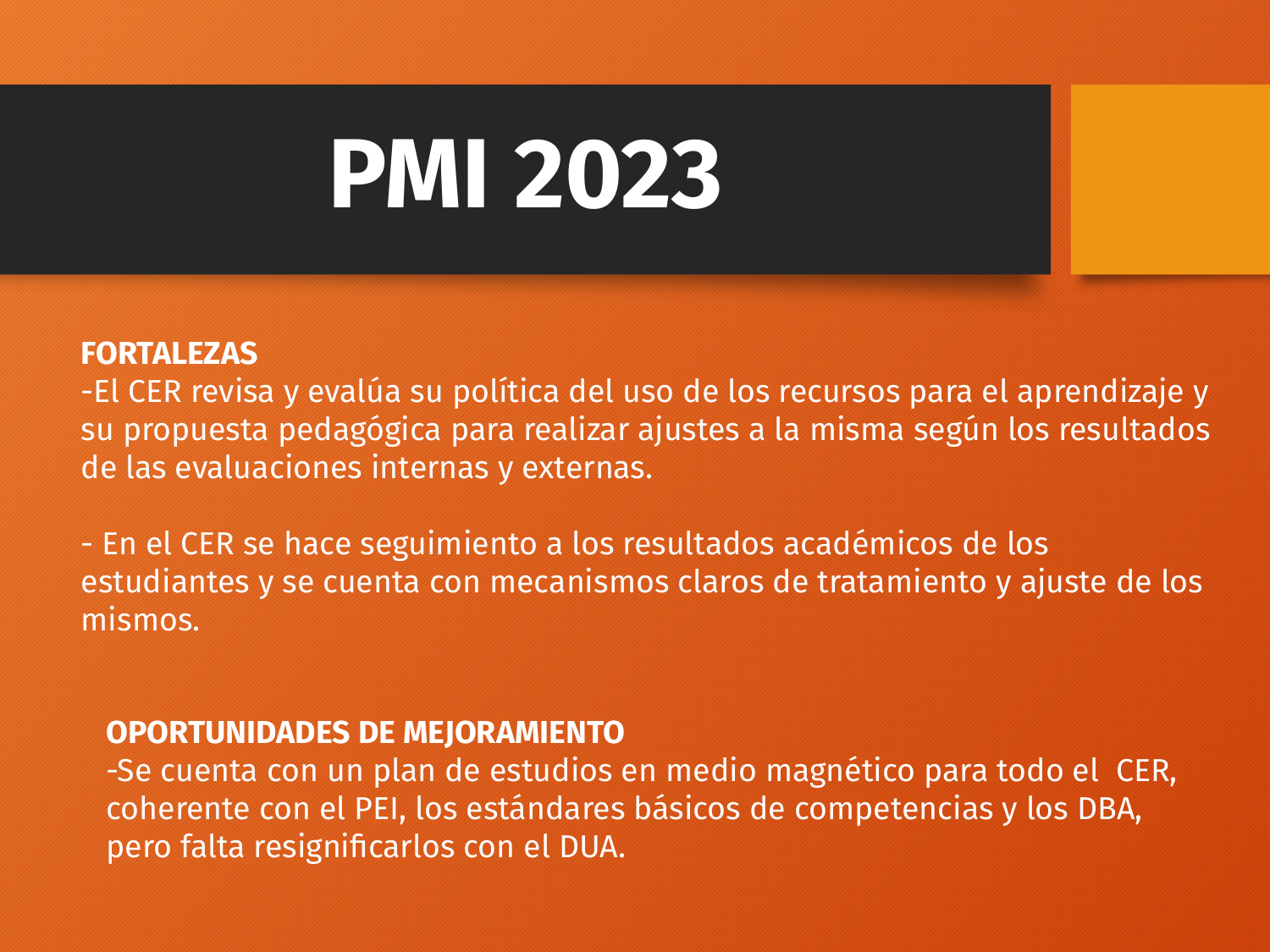

# PMI 2023
FORTALEZAS
-El CER revisa y evalúa su política del uso de los recursos para el aprendizaje y su propuesta pedagógica para realizar ajustes a la misma según los resultados de las evaluaciones internas y externas.

- En el CER se hace seguimiento a los resultados académicos de los estudiantes y se cuenta con mecanismos claros de tratamiento y ajuste de los mismos.
OPORTUNIDADES DE MEJORAMIENTO
-Se cuenta con un plan de estudios en medio magnético para todo el  CER,  coherente con el PEI, los estándares básicos de competencias y los DBA, pero falta resignificarlos con el DUA.